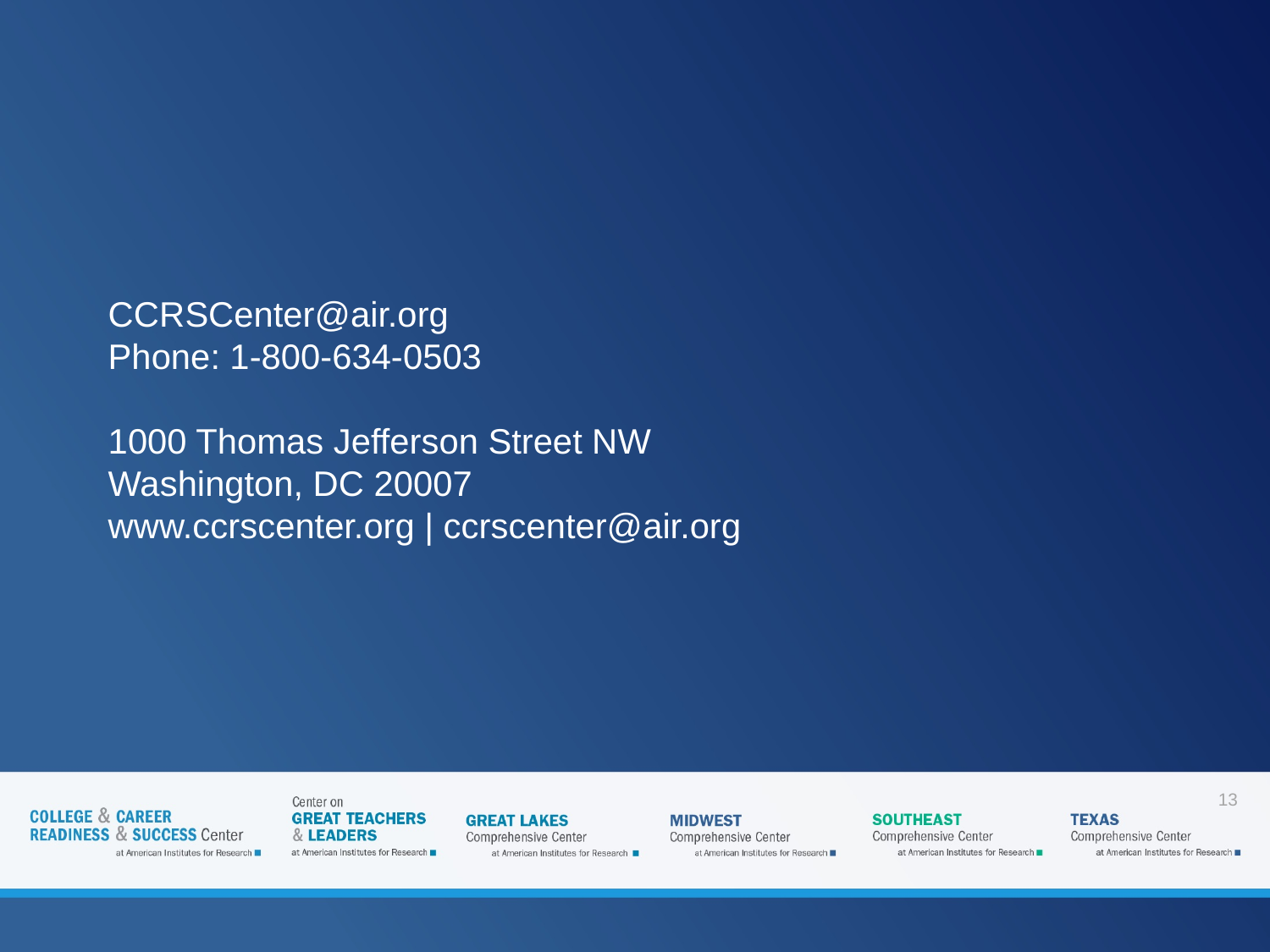

CCRSCenter@air.org
Phone: 1-800-634-0503
1000 Thomas Jefferson Street NW
Washington, DC 20007
www.ccrscenter.org | ccrscenter@air.org
13